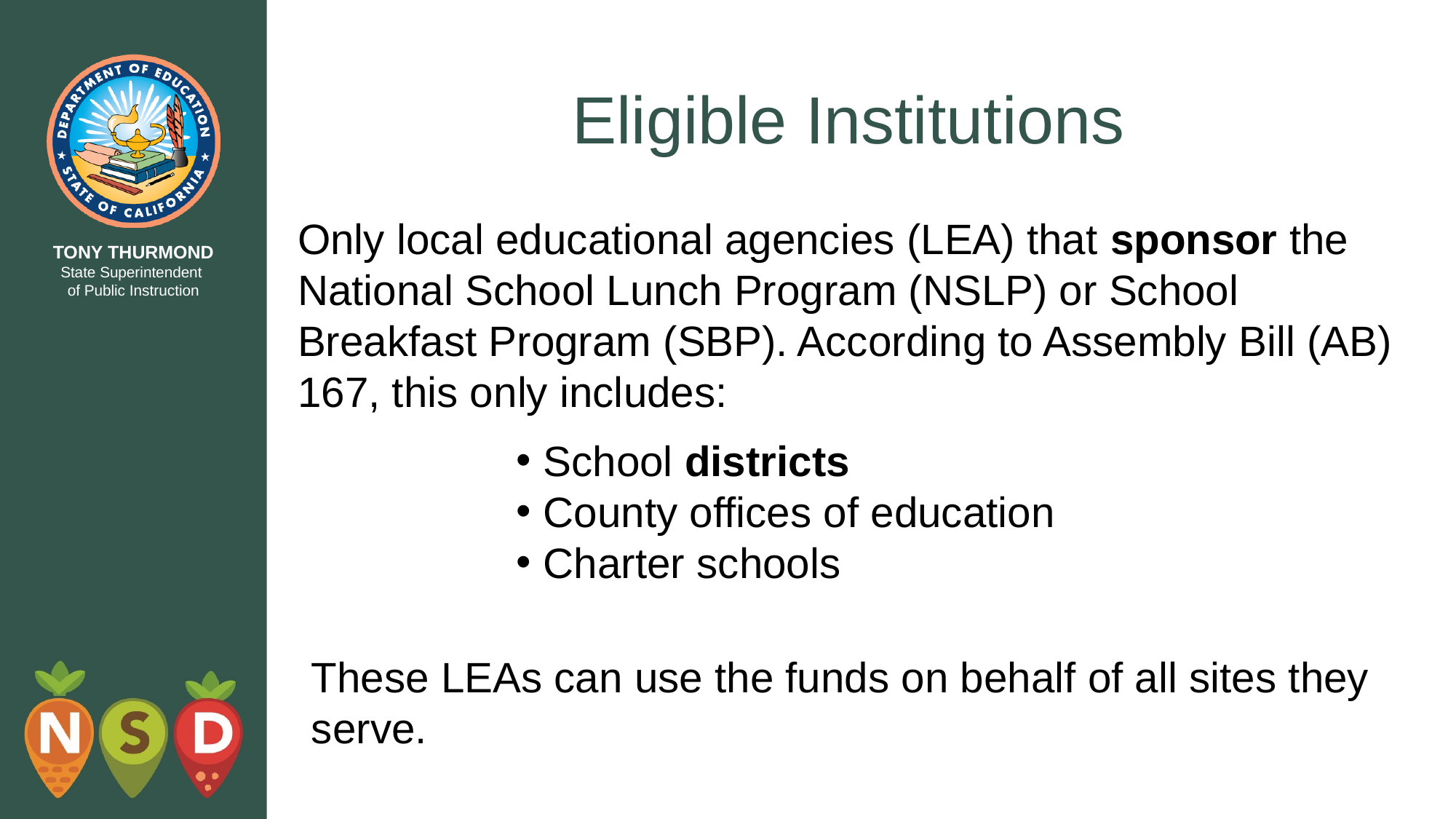

# Eligible Institutions
Only local educational agencies (LEA) that sponsor the National School Lunch Program (NSLP) or School Breakfast Program (SBP). According to Assembly Bill (AB) 167, this only includes:
School districts
County offices of education
Charter schools
These LEAs can use the funds on behalf of all sites they serve.